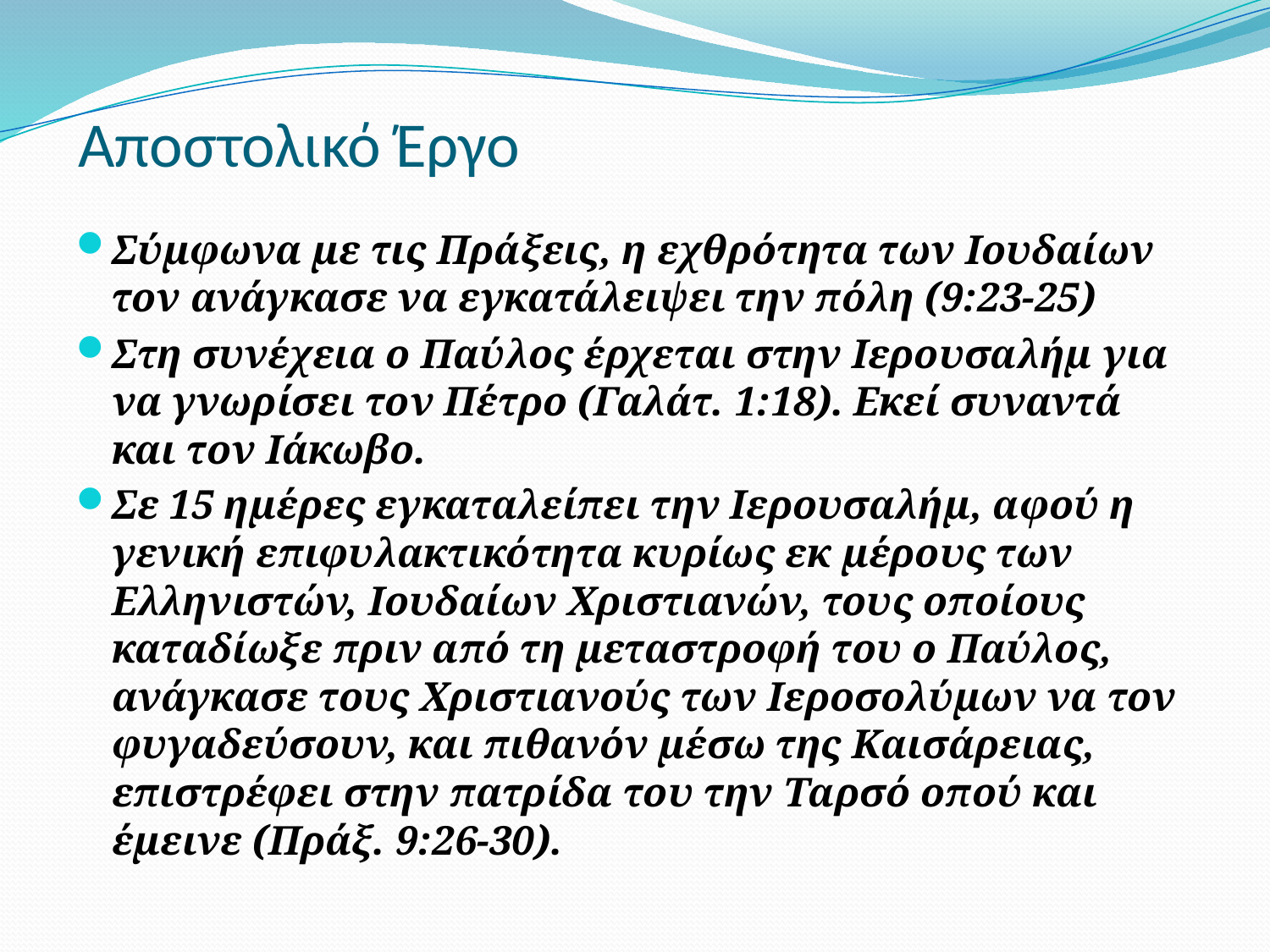

# Αποστολικό Έργο
Σύμφωνα με τις Πράξεις, η εχθρότητα των Ιουδαίων τον ανάγκασε να εγκατάλειψει την πόλη (9:23-25)
Στη συνέχεια ο Παύλος έρχεται στην Ιερουσαλήμ για να γνωρίσει τον Πέτρο (Γαλάτ. 1:18). Εκεί συναντά και τον Ιάκωβο.
Σε 15 ημέρες εγκαταλείπει την Ιερουσαλήμ, αφού η γενική επιφυλακτικότητα κυρίως εκ μέρους των Ελληνιστών, Ιουδαίων Χριστιανών, τους οποίους καταδίωξε πριν από τη μεταστροφή του ο Παύλος, ανάγκασε τους Χριστιανούς των Ιεροσολύμων να τον φυγαδεύσουν, και πιθανόν μέσω της Καισάρειας, επιστρέφει στην πατρίδα του την Ταρσό οπού και έμεινε (Πράξ. 9:26-30).